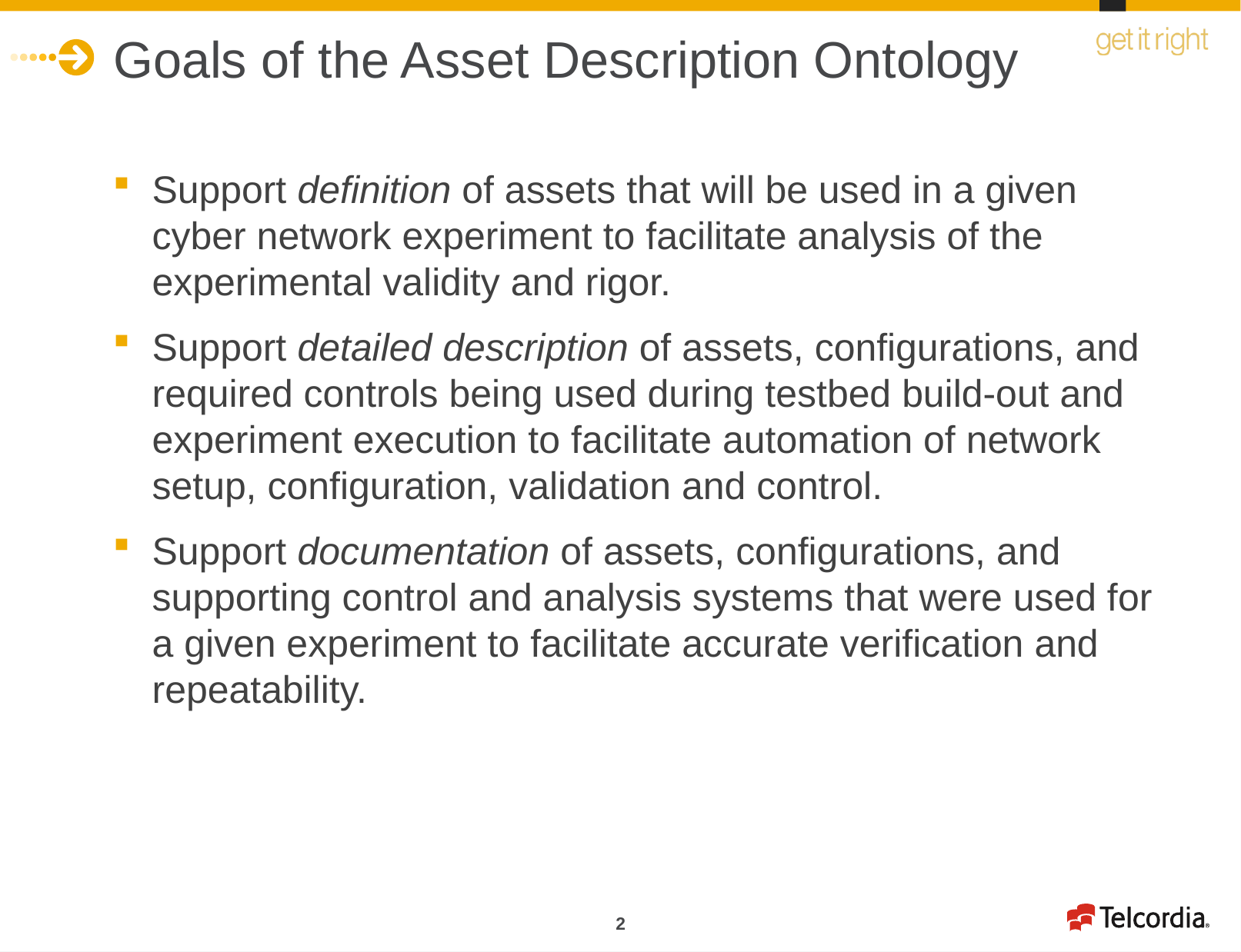

# Goals of the Asset Description Ontology
Support definition of assets that will be used in a given cyber network experiment to facilitate analysis of the experimental validity and rigor.
Support detailed description of assets, configurations, and required controls being used during testbed build-out and experiment execution to facilitate automation of network setup, configuration, validation and control.
Support documentation of assets, configurations, and supporting control and analysis systems that were used for a given experiment to facilitate accurate verification and repeatability.